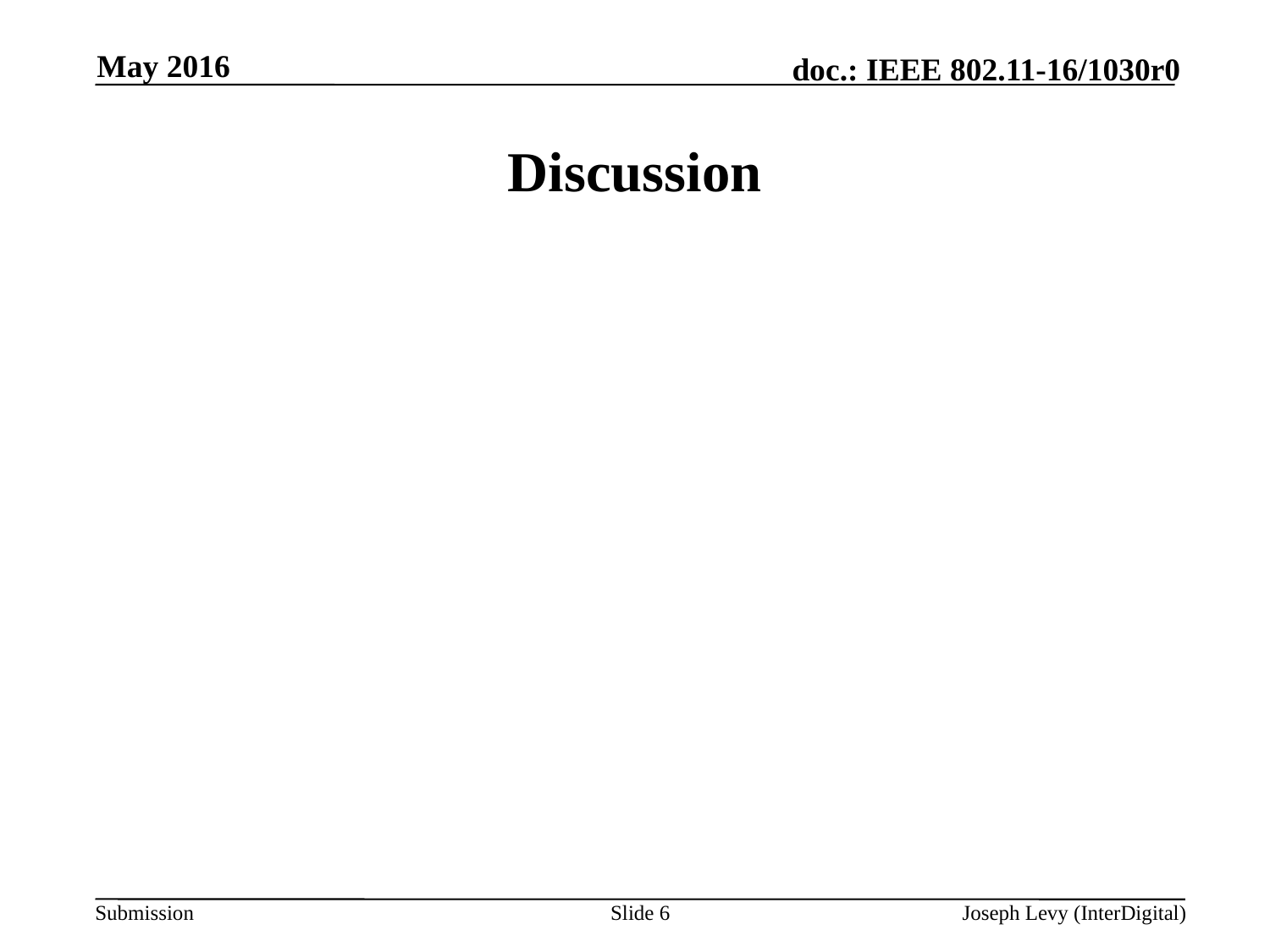

May 2016
# Discussion
Slide 6
Joseph Levy (InterDigital)